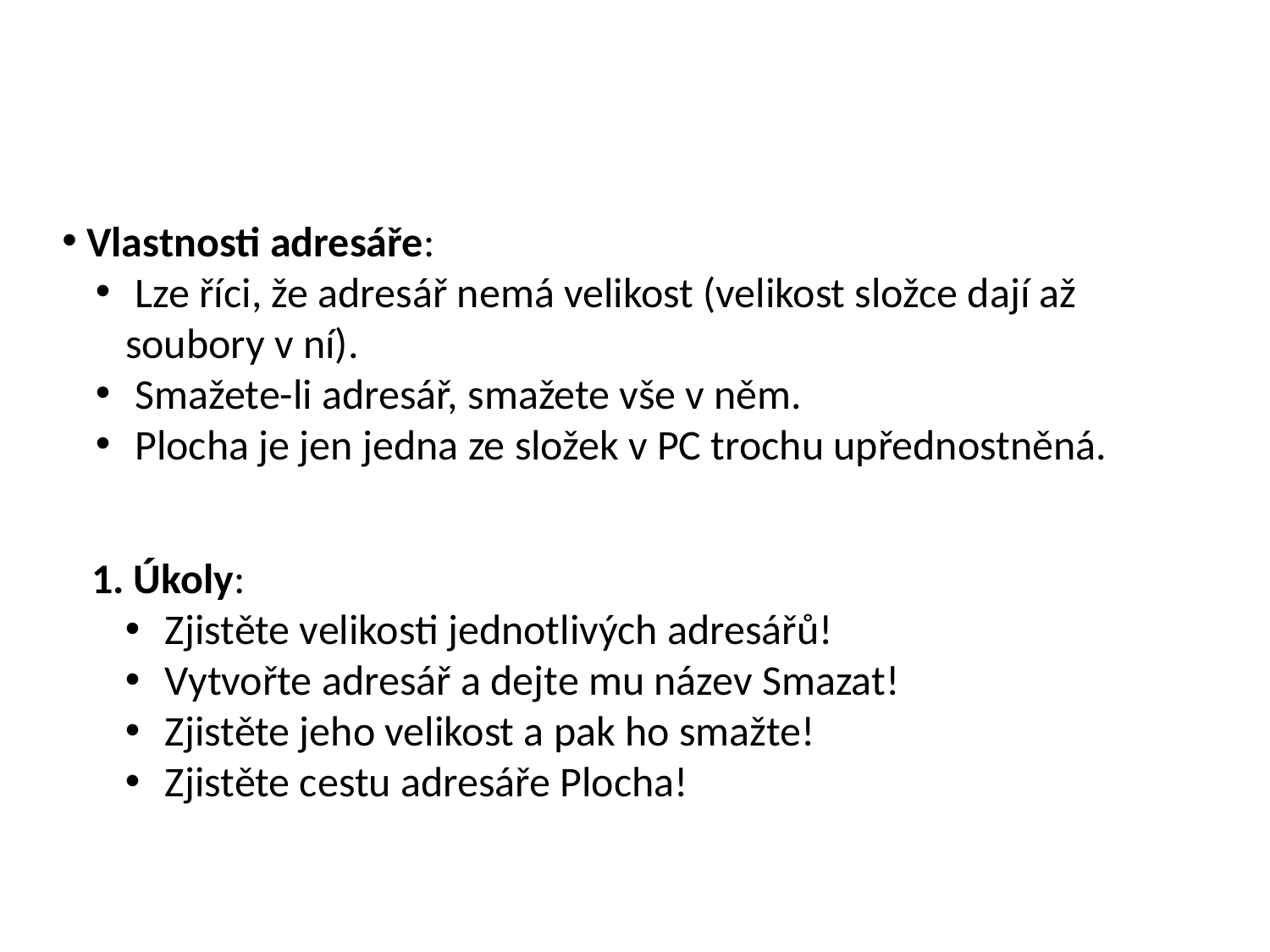

Vlastnosti adresáře:
 Lze říci, že adresář nemá velikost (velikost složce dají až soubory v ní).
 Smažete-li adresář, smažete vše v něm.
 Plocha je jen jedna ze složek v PC trochu upřednostněná.
1. Úkoly:
 Zjistěte velikosti jednotlivých adresářů!
 Vytvořte adresář a dejte mu název Smazat!
 Zjistěte jeho velikost a pak ho smažte!
 Zjistěte cestu adresáře Plocha!